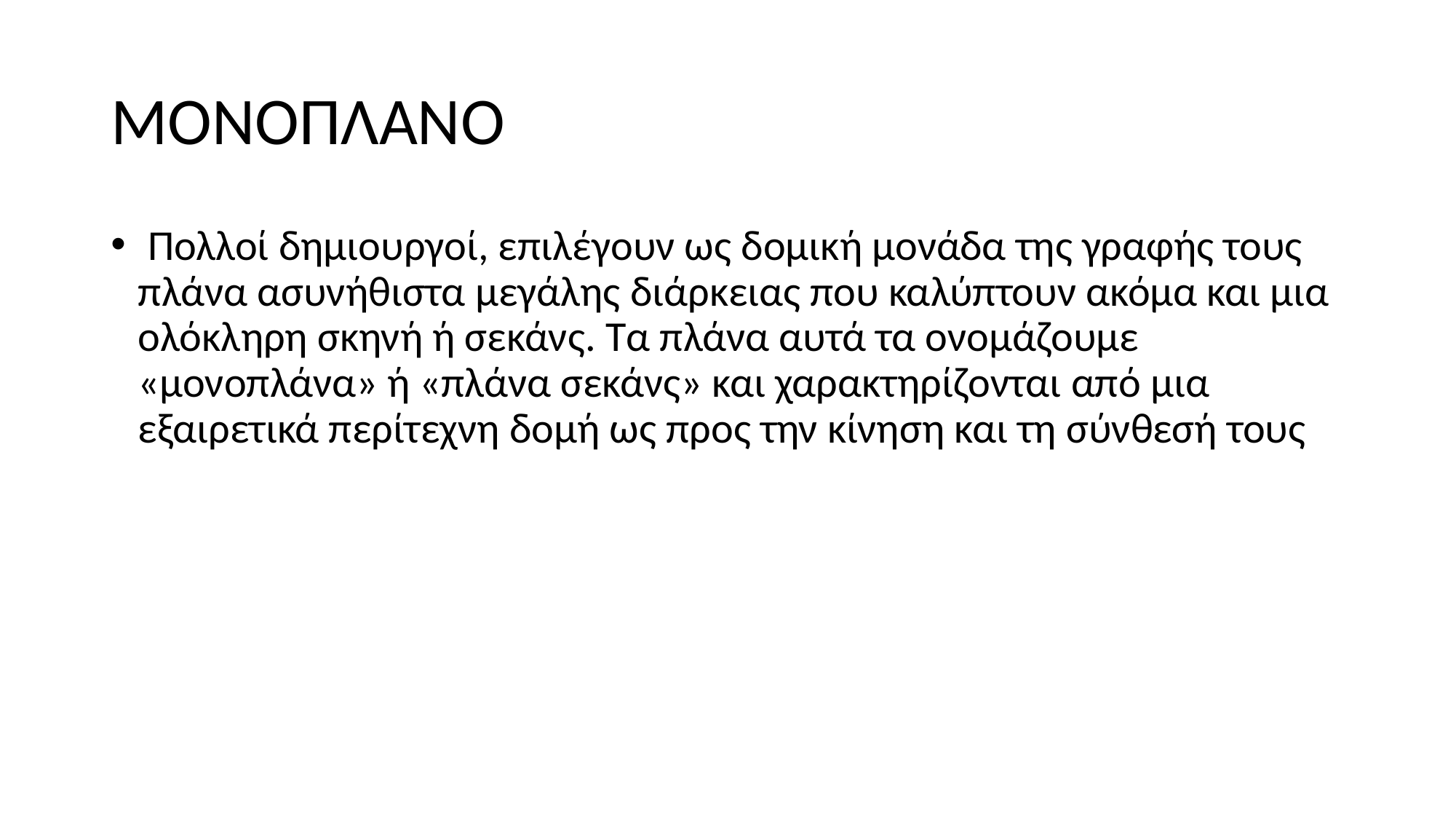

# ΜΟΝΟΠΛΑΝΟ
 Πολλοί δημιουργοί, επιλέγουν ως δομική μονάδα της γραφής τους πλάνα ασυνήθιστα μεγάλης διάρκειας που καλύπτουν ακόμα και μια ολόκληρη σκηνή ή σεκάνς. Τα πλάνα αυτά τα ονομάζουμε «μονοπλάνα» ή «πλάνα σεκάνς» και χαρακτηρίζονται από μια εξαιρετικά περίτεχνη δομή ως προς την κίνηση και τη σύνθεσή τους